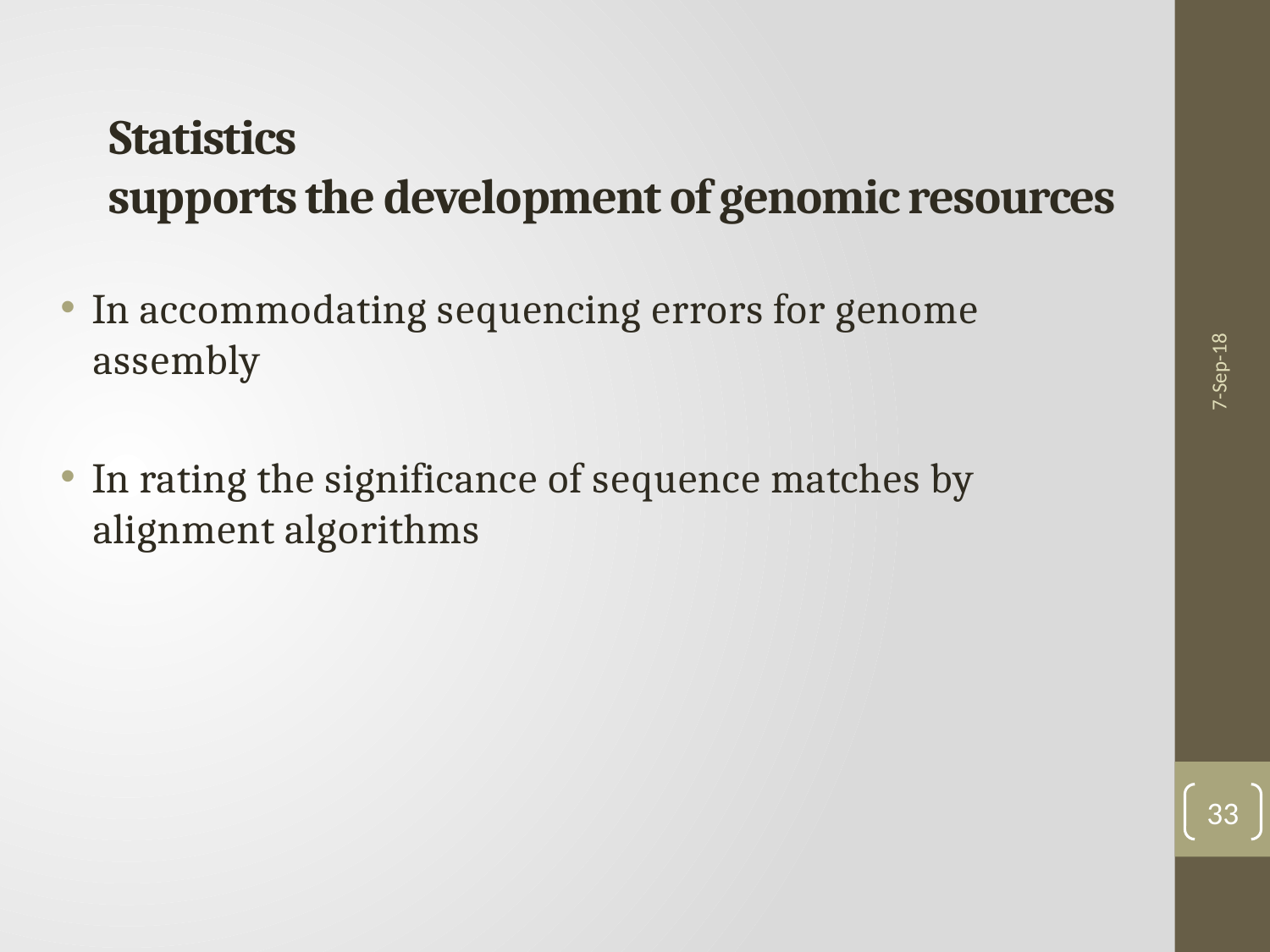

# Statistics supports the development of genomic resources
7-Sep-18
In accommodating sequencing errors for genome assembly

In rating the significance of sequence matches by alignment algorithms

33